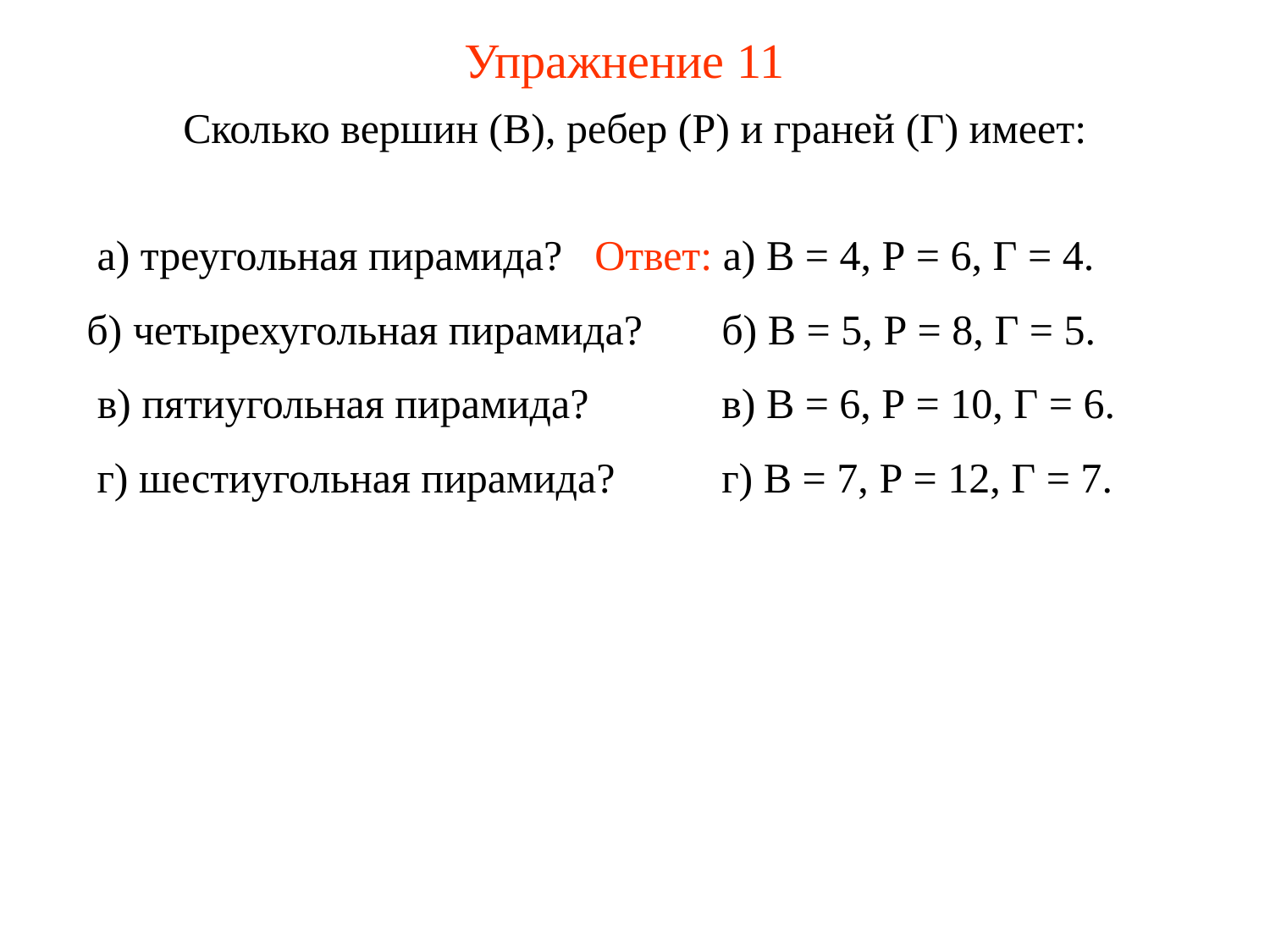

# Упражнение 11
Сколько вершин (В), ребер (Р) и граней (Г) имеет:
а) треугольная пирамида?
Ответ: а) В = 4, Р = 6, Г = 4.
б) четырехугольная пирамида?
б) В = 5, Р = 8, Г = 5.
в) пятиугольная пирамида?
в) В = 6, Р = 10, Г = 6.
г) шестиугольная пирамида?
г) В = 7, Р = 12, Г = 7.